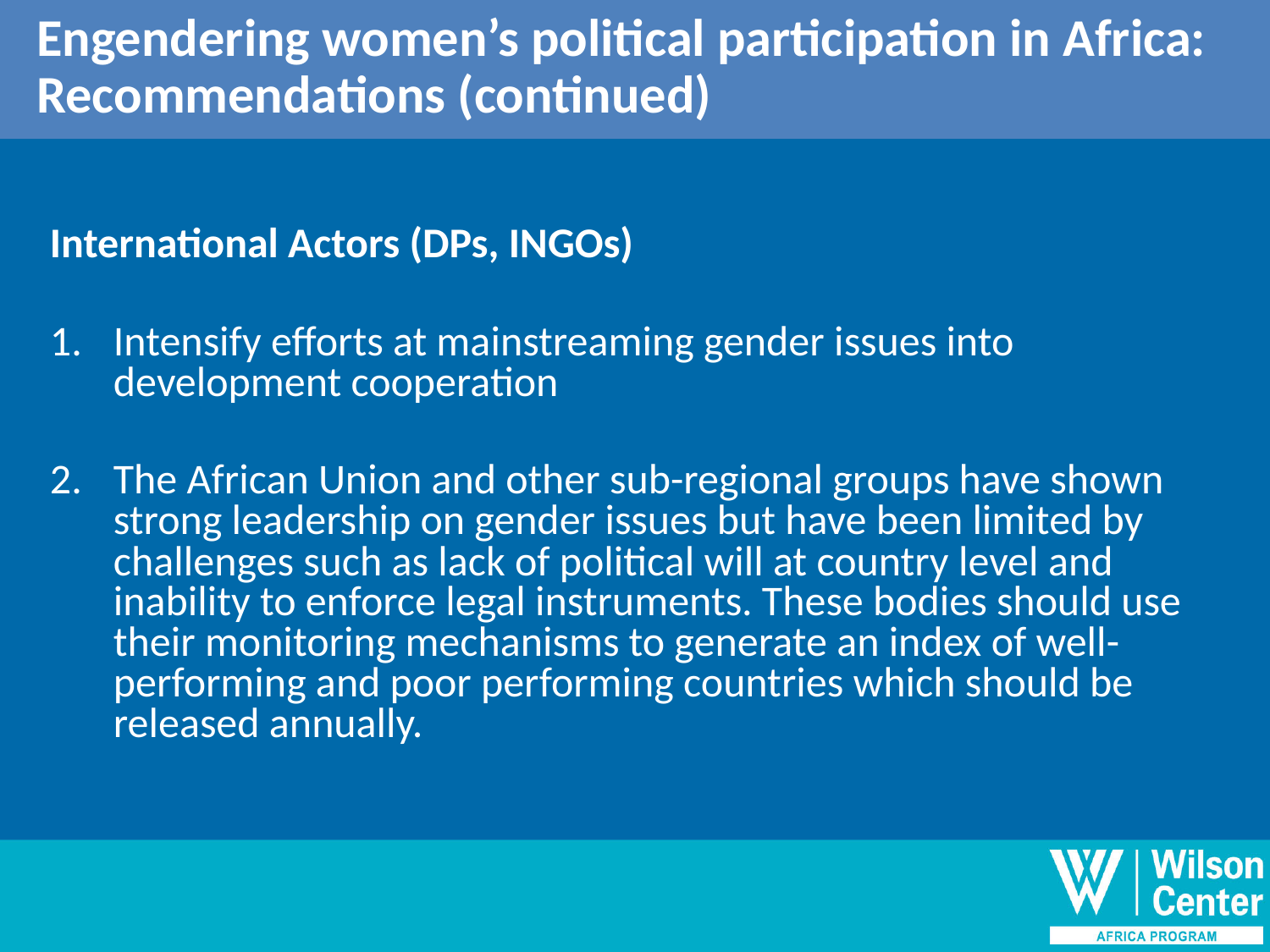

Engendering women’s political participation in Africa:
  Recommendations (continued)
# Cont’d

International Actors (DPs, INGOs)

Intensify efforts at mainstreaming gender issues into development cooperation

The African Union and other sub-regional groups have shown strong leadership on gender issues but have been limited by challenges such as lack of political will at country level and inability to enforce legal instruments. These bodies should use their monitoring mechanisms to generate an index of well-performing and poor performing countries which should be released annually.